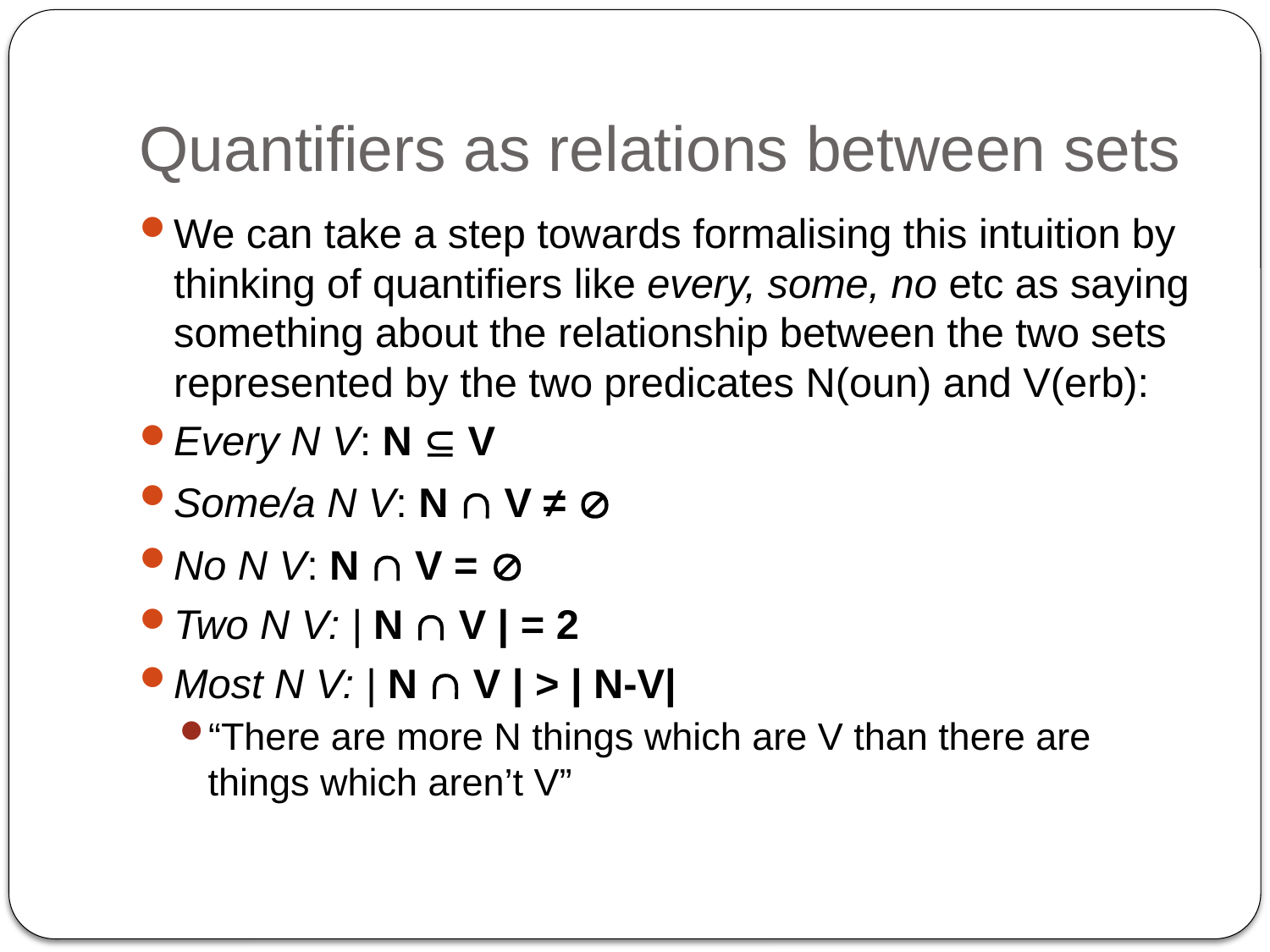

# Quantifiers as relations between sets
We can take a step towards formalising this intuition by thinking of quantifiers like every, some, no etc as saying something about the relationship between the two sets represented by the two predicates N(oun) and V(erb):
Every N V: N ⊆ V
Some/a N V: N ∩ V ≠ ∅
No N V: N ∩ V = ∅
Two N V: | N ∩ V | = 2
Most N V: | N ∩ V | > | N-V|
“There are more N things which are V than there are things which aren’t V”